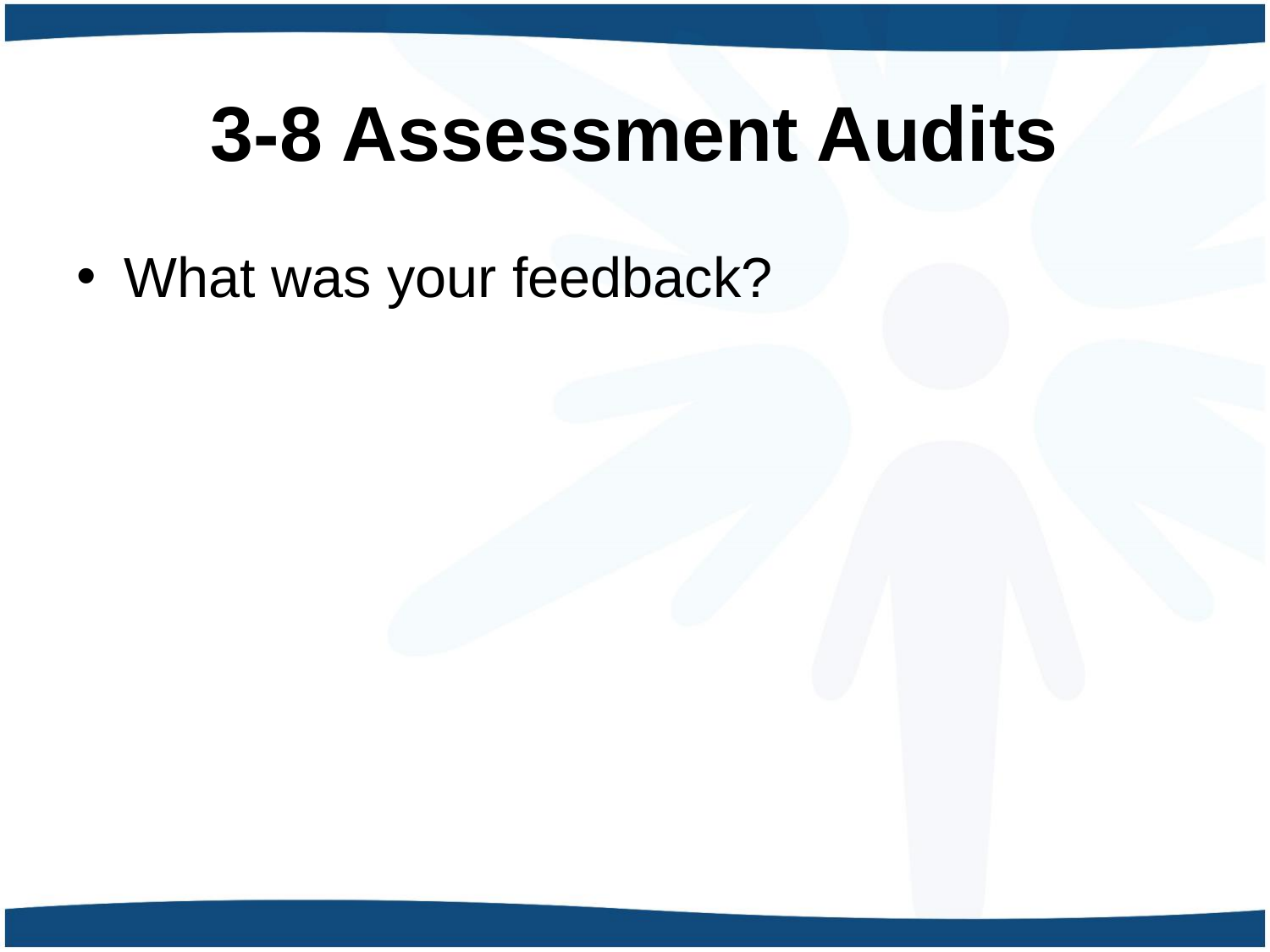

# 3-8 Assessment Audits
What was your feedback?